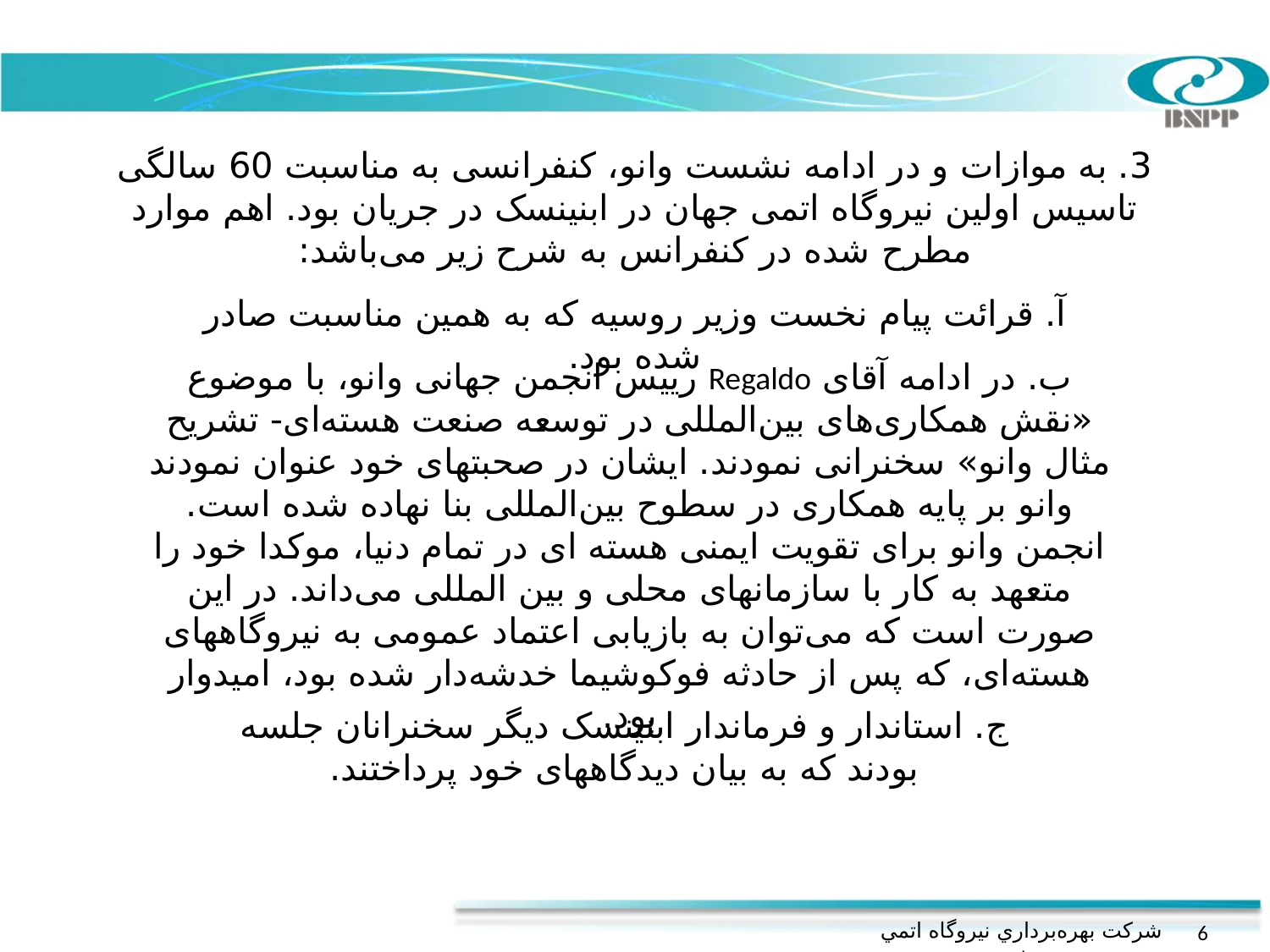

3. به موازات و در ادامه نشست وانو، کنفرانسی به مناسبت 60 سالگی تاسیس اولین نیروگاه اتمی جهان در ابنینسک در جریان بود. اهم موارد مطرح شده در کنفرانس به شرح زیر می‌باشد:

آ. قرائت پیام نخست وزیر روسیه که به همین مناسبت صادر شده بود.

ب. در ادامه آقای Regaldo‌ رییس انجمن جهانی وانو، با موضوع «نقش همکاری‌های بین‌المللی در توسعه صنعت هسته‌ای- تشریح مثال وانو» سخنرانی نمودند. ایشان در صحبتهای خود عنوان نمودند وانو بر پایه همکاری در سطوح بین‌المللی بنا نهاده شده است. انجمن وانو برای تقویت ایمنی هسته ای در تمام دنیا، موکدا خود را متعهد به کار با سازمانهای محلی و بین المللی می‌داند. در این صورت است که می‌توان به بازیابی اعتماد عمومی به نیروگاههای هسته‌ای، که پس از حادثه فوکوشیما خدشه‌دار شده بود، امیدوار بود.

ج. استاندار و فرماندار ابنینسک دیگر سخنرانان جلسه بودند که به بیان دیدگاههای خود پرداختند.

شركت بهره‌برداري نيروگاه اتمي بوشهر
6